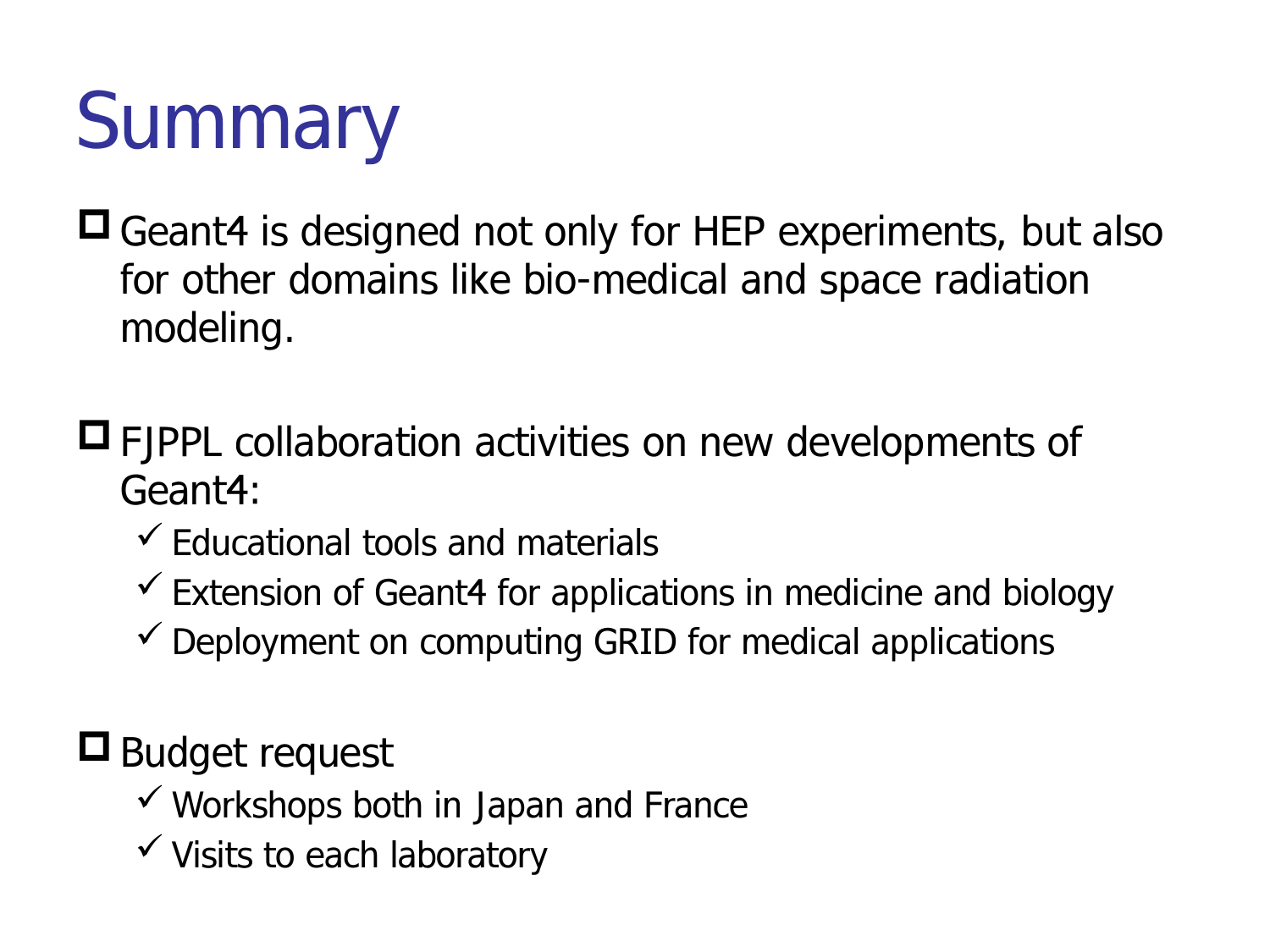

# Summary
Geant4 is designed not only for HEP experiments, but also for other domains like bio-medical and space radiation modeling.

FJPPL collaboration activities on new developments of Geant4:
Educational tools and materials
Extension of Geant4 for applications in medicine and biology
Deployment on computing GRID for medical applications

Budget request
Workshops both in Japan and France
Visits to each laboratory